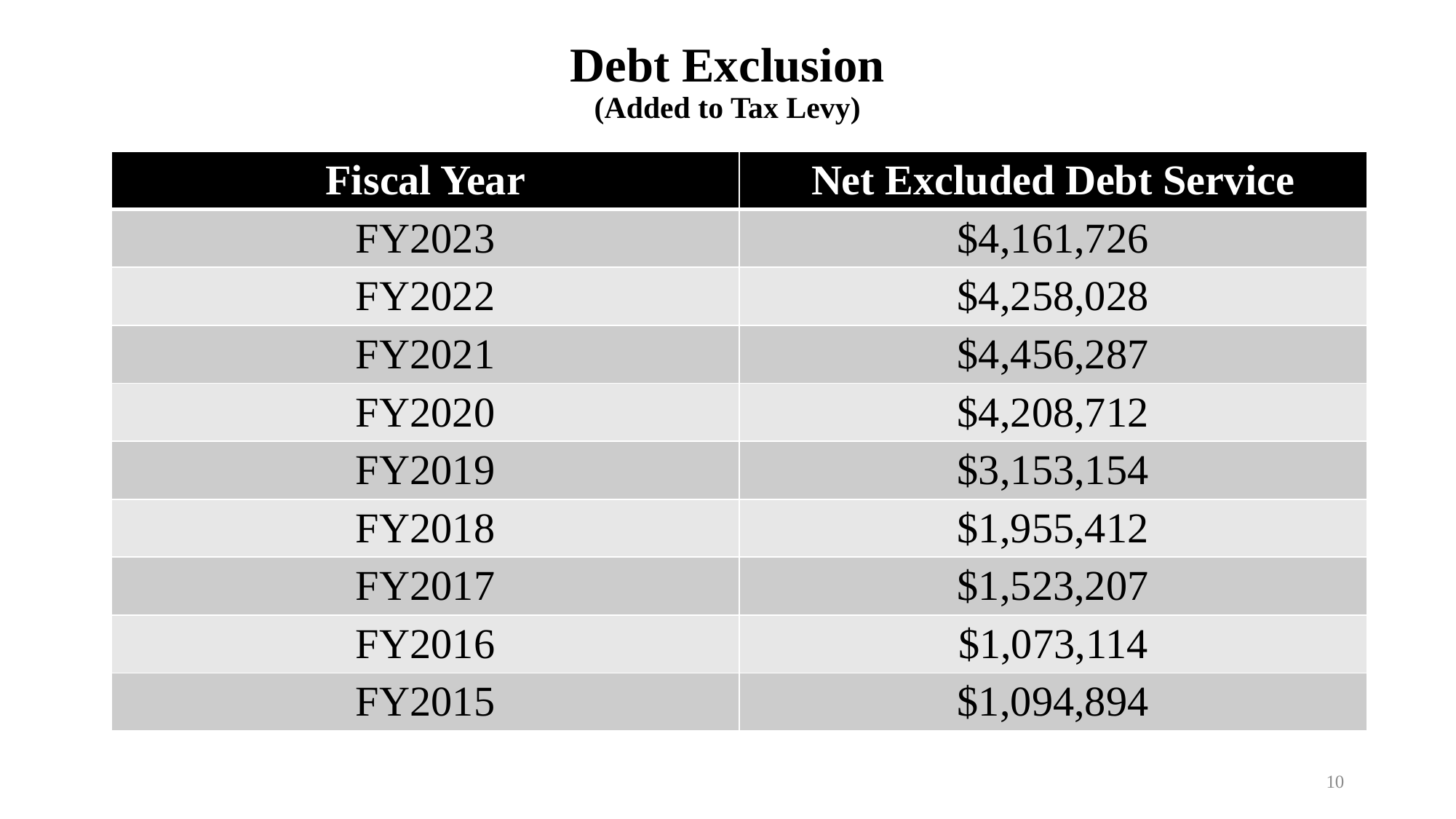

# Debt Exclusion (Added to Tax Levy)
| Fiscal Year | Net Excluded Debt Service |
| --- | --- |
| FY2023 | $4,161,726 |
| FY2022 | $4,258,028 |
| FY2021 | $4,456,287 |
| FY2020 | $4,208,712 |
| FY2019 | $3,153,154 |
| FY2018 | $1,955,412 |
| FY2017 | $1,523,207 |
| FY2016 | $1,073,114 |
| FY2015 | $1,094,894 |
10